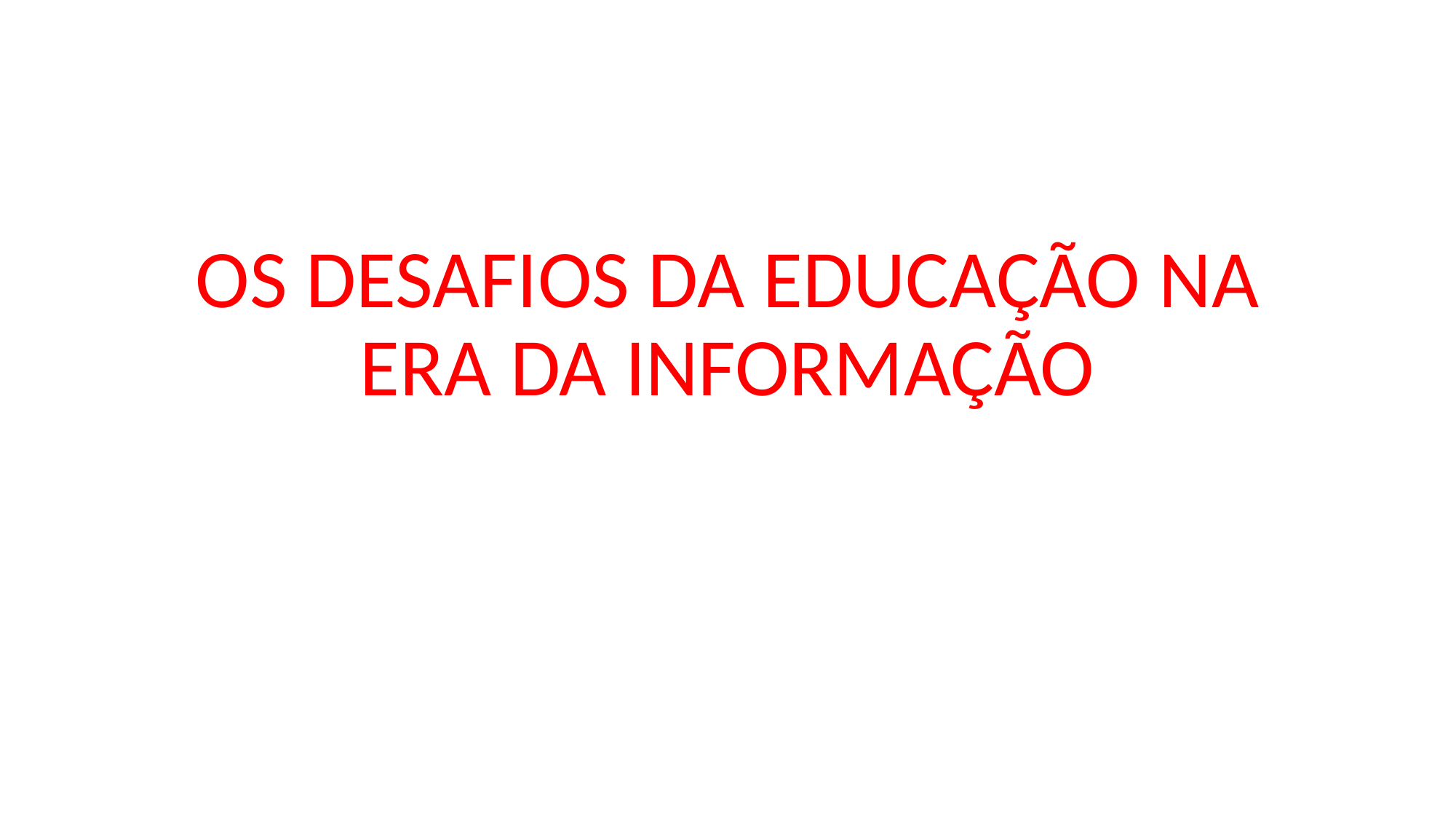

# OS DESAFIOS DA EDUCAÇÃO NA ERA DA INFORMAÇÃO